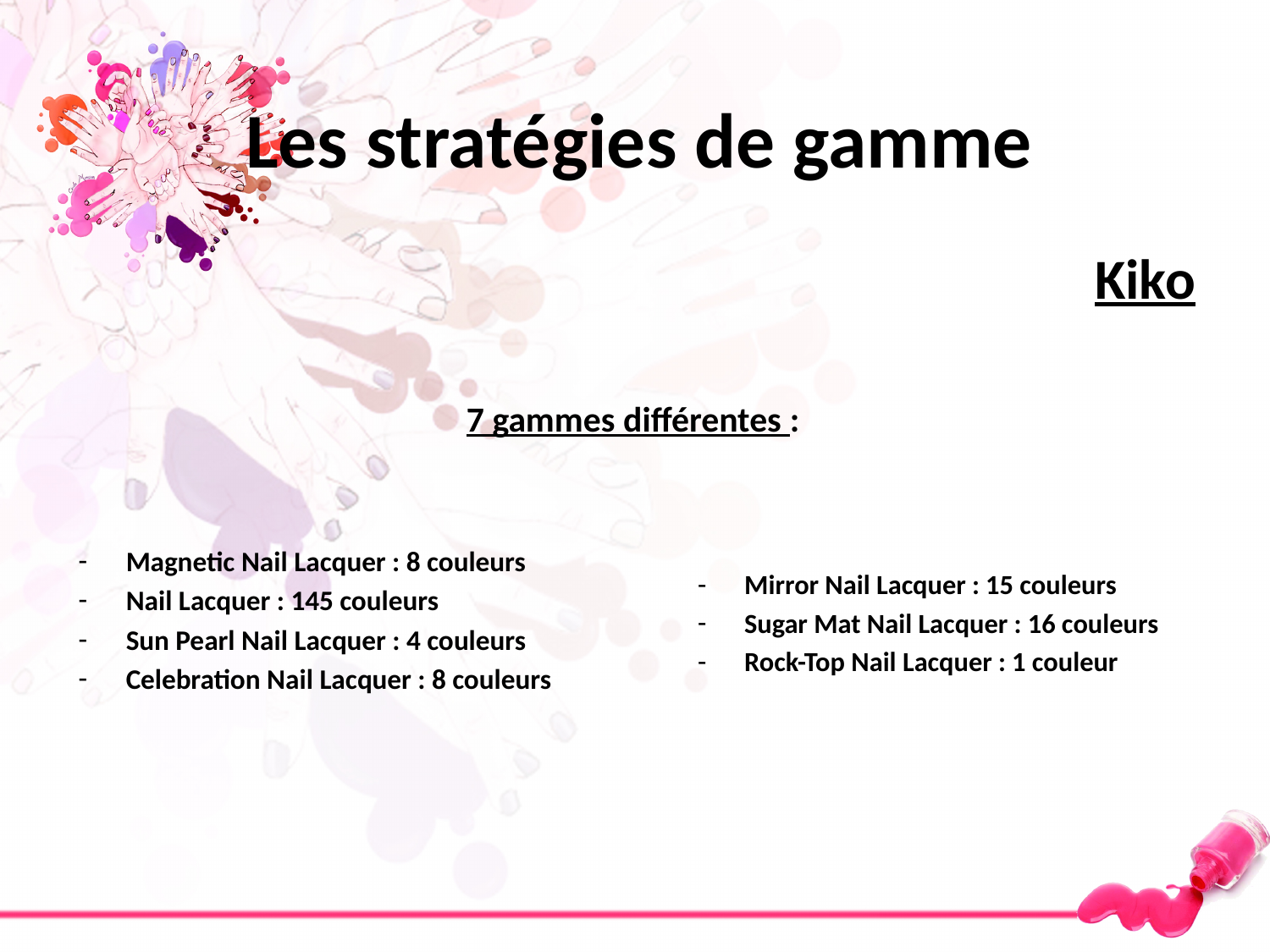

# Les stratégies de gamme
Kiko

7 gammes différentes :

Magnetic Nail Lacquer : 8 couleurs
Nail Lacquer : 145 couleurs
Sun Pearl Nail Lacquer : 4 couleurs
Celebration Nail Lacquer : 8 couleurs

Mirror Nail Lacquer : 15 couleurs
Sugar Mat Nail Lacquer : 16 couleurs
Rock-Top Nail Lacquer : 1 couleur